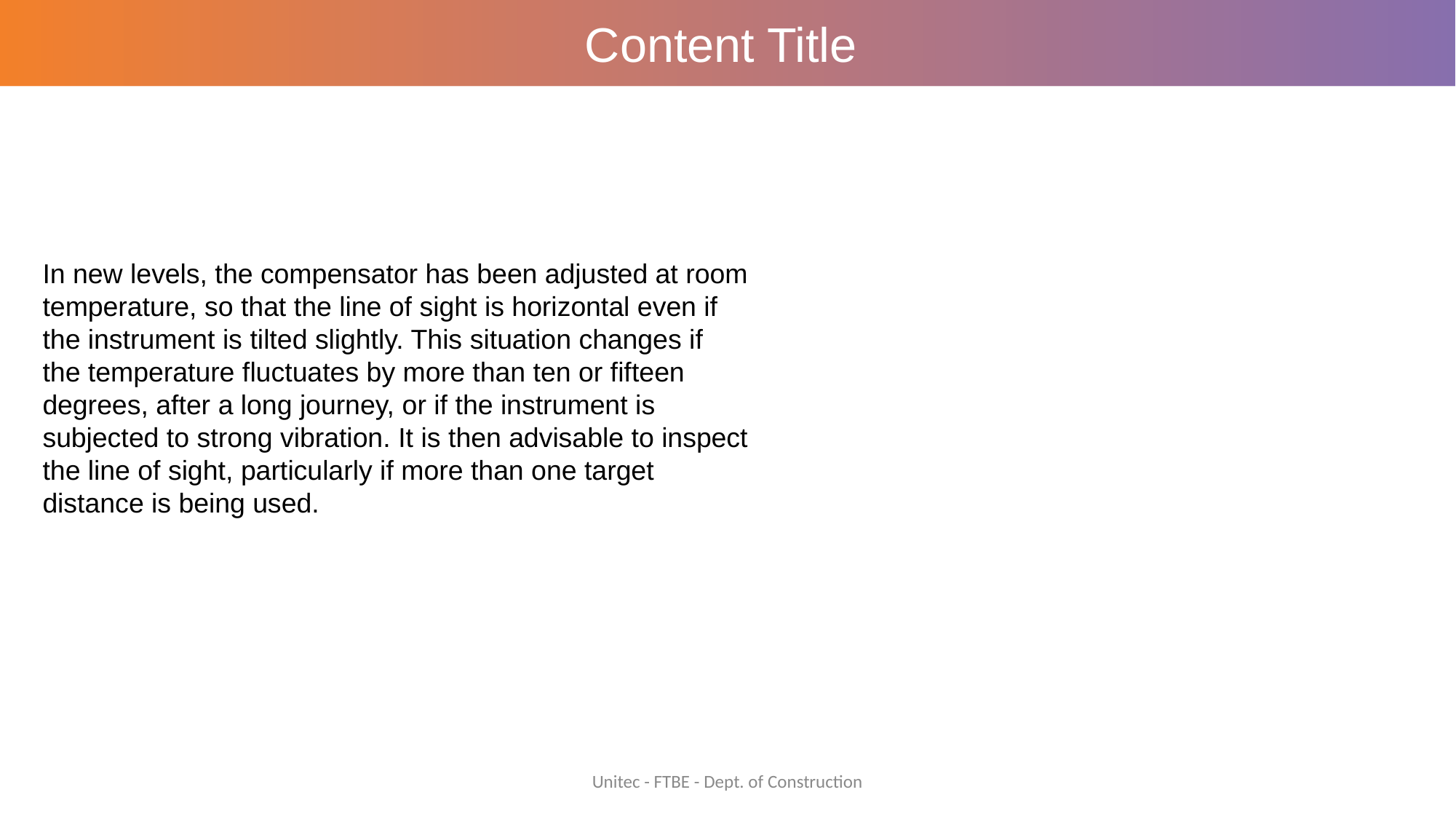

Content Title
In new levels, the compensator has been adjusted at room temperature, so that the line of sight is horizontal even if the instrument is tilted slightly. This situation changes if the temperature fluctuates by more than ten or fifteen degrees, after a long journey, or if the instrument is subjected to strong vibration. It is then advisable to inspect the line of sight, particularly if more than one target distance is being used.
Unitec - FTBE - Dept. of Construction